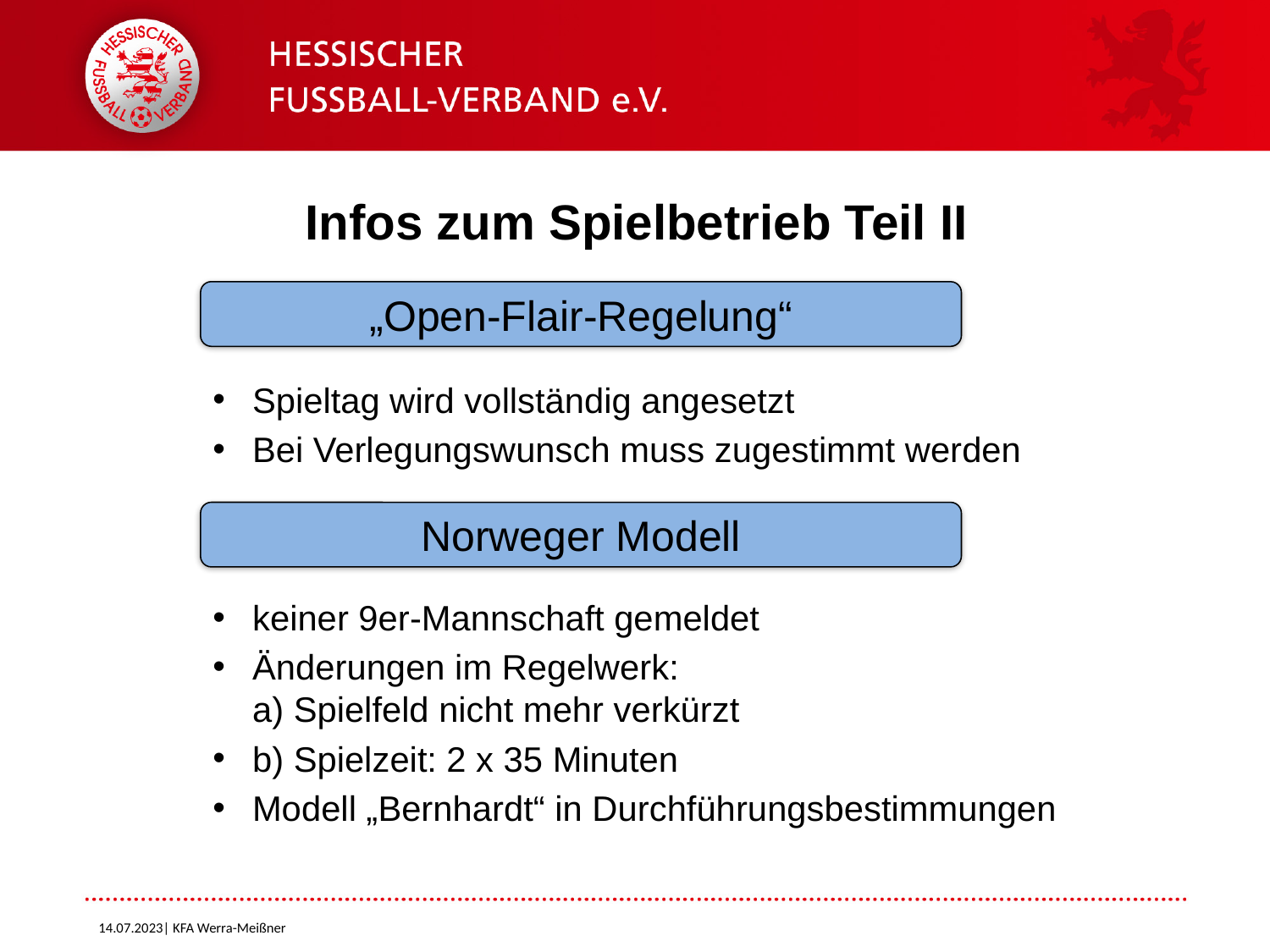

# Infos zum Spielbetrieb Teil II

Spieltag wird vollständig angesetzt
Bei Verlegungswunsch muss zugestimmt werden

keiner 9er-Mannschaft gemeldet
Änderungen im Regelwerk:
a) Spielfeld nicht mehr verkürzt
b) Spielzeit: 2 x 35 Minuten
Modell „Bernhardt“ in Durchführungsbestimmungen

„Open-Flair-Regelung“
Norweger Modell
14.07.2023| KFA Werra-Meißner